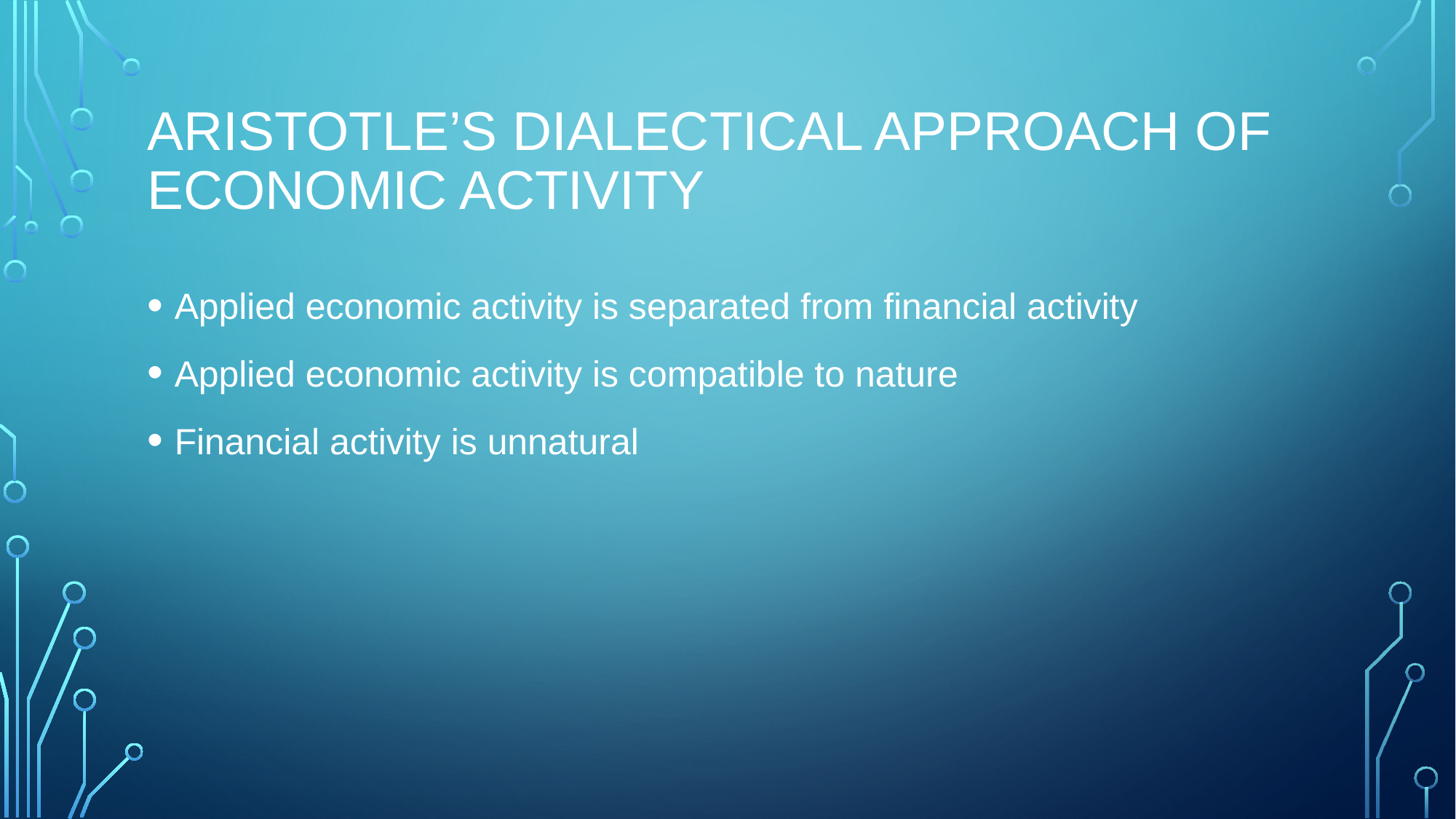

# Aristotle’s dialectical approach of economic activity
Applied economic activity is separated from financial activity
Applied economic activity is compatible to nature
Financial activity is unnatural